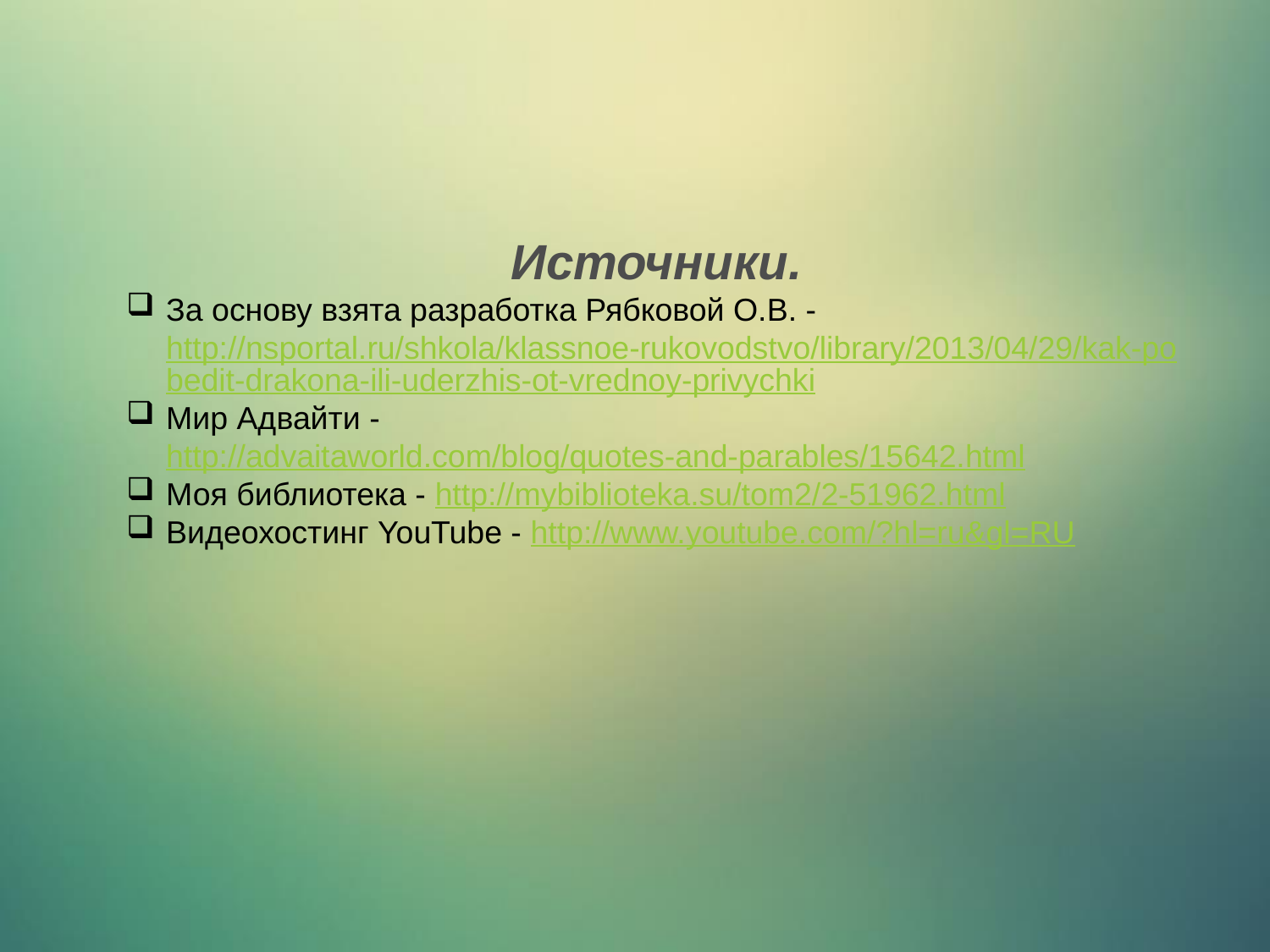

Источники.
За основу взята разработка Рябковой О.В. - http://nsportal.ru/shkola/klassnoe-rukovodstvo/library/2013/04/29/kak-pobedit-drakona-ili-uderzhis-ot-vrednoy-privychki
Мир Адвайти - http://advaitaworld.com/blog/quotes-and-parables/15642.html
Моя библиотека - http://mybiblioteka.su/tom2/2-51962.html
Видеохостинг YouTube - http://www.youtube.com/?hl=ru&gl=RU